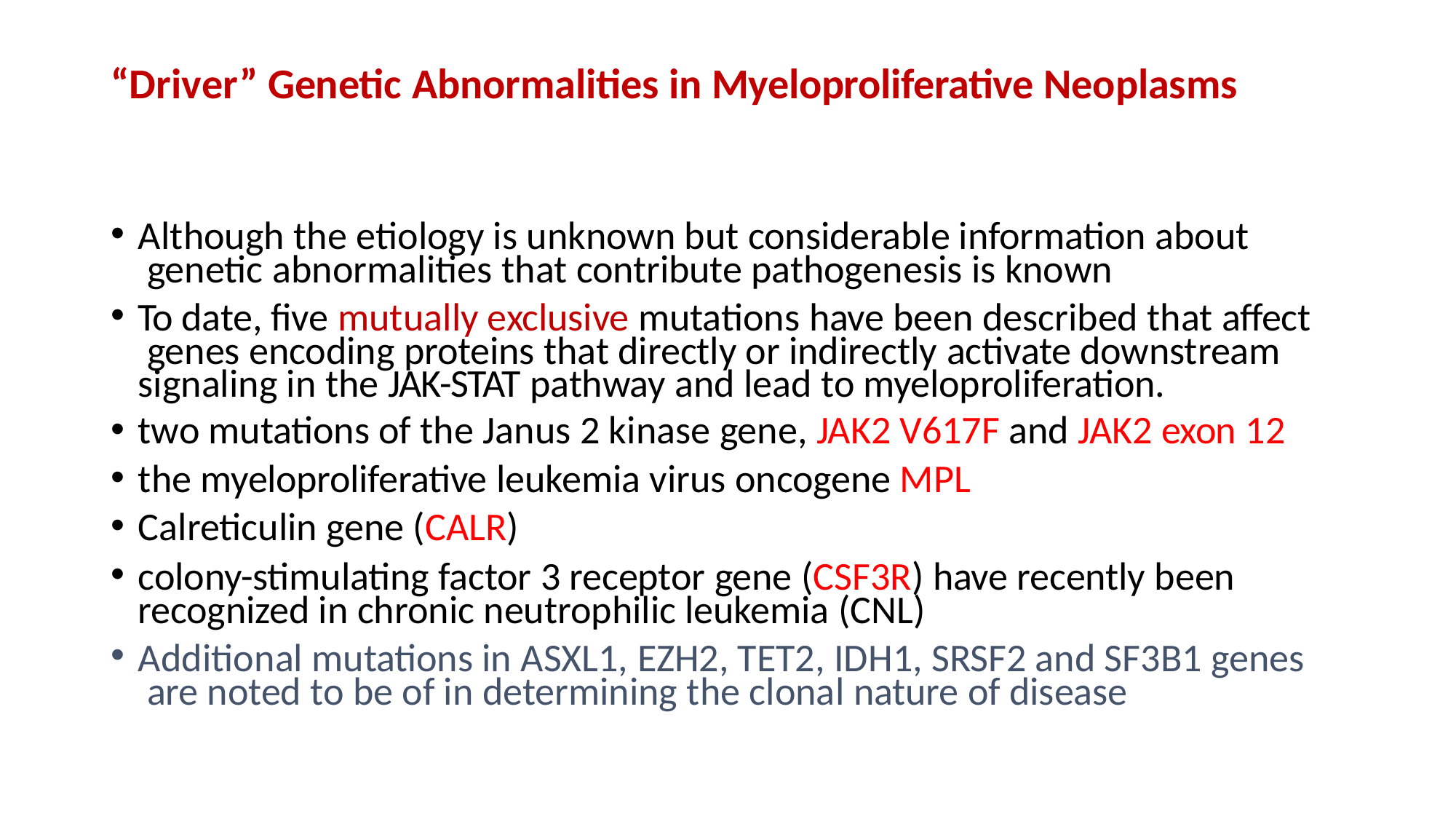

# “Driver” Genetic Abnormalities in Myeloproliferative Neoplasms
Although the etiology is unknown but considerable information about  genetic abnormalities that contribute pathogenesis is known
To date, five mutually exclusive mutations have been described that affect  genes encoding proteins that directly or indirectly activate downstream  signaling in the JAK-STAT pathway and lead to myeloproliferation.
two mutations of the Janus 2 kinase gene, JAK2 V617F and JAK2 exon 12
the myeloproliferative leukemia virus oncogene MPL
Calreticulin gene (CALR)
colony-stimulating factor 3 receptor gene (CSF3R) have recently been  recognized in chronic neutrophilic leukemia (CNL)
Additional mutations in ASXL1, EZH2, TET2, IDH1, SRSF2 and SF3B1 genes  are noted to be of in determining the clonal nature of disease